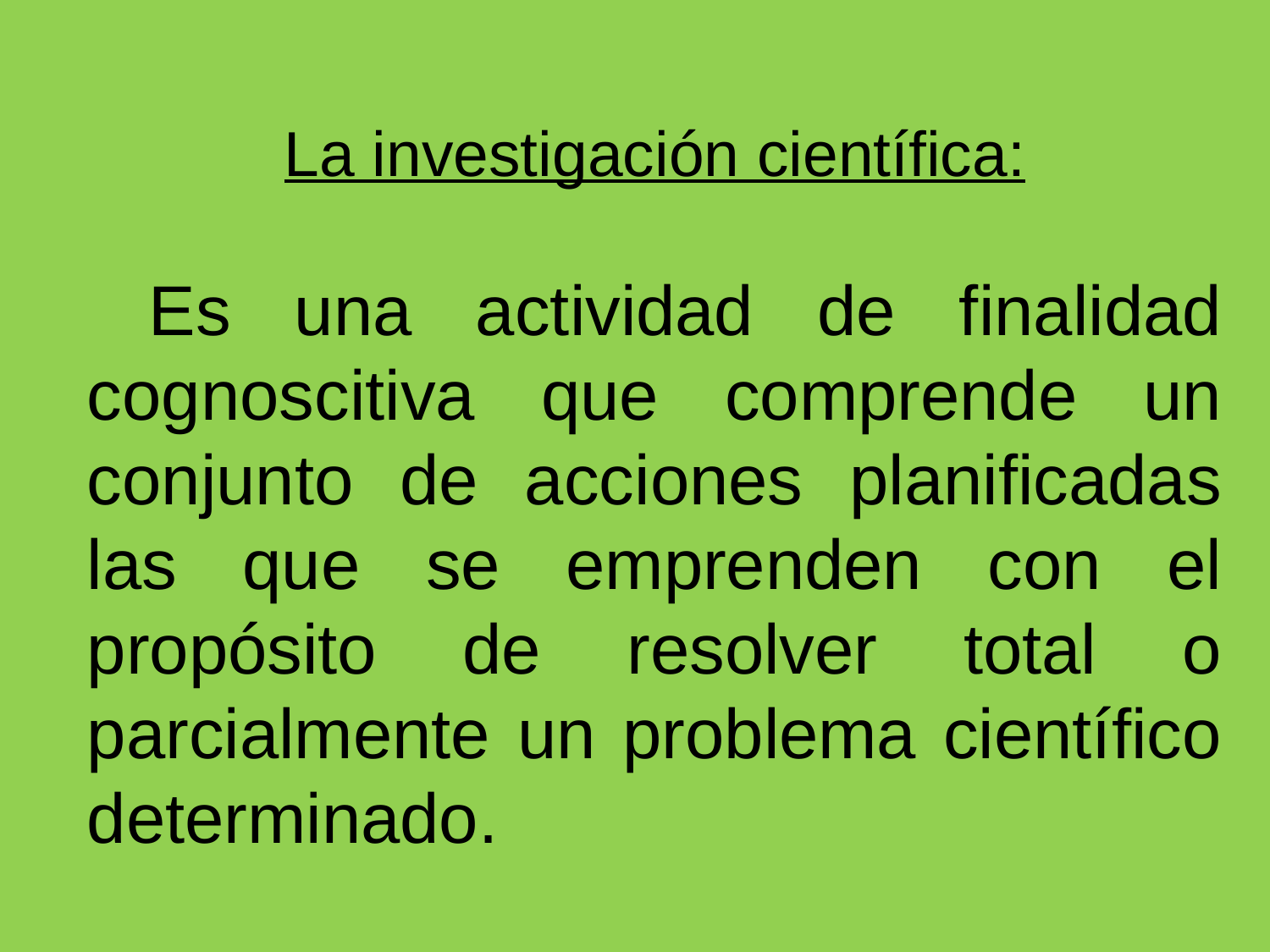

La investigación científica:

 Es una actividad de finalidad cognoscitiva que comprende un conjunto de acciones planificadas las que se emprenden con el propósito de resolver total o parcialmente un problema científico determinado.